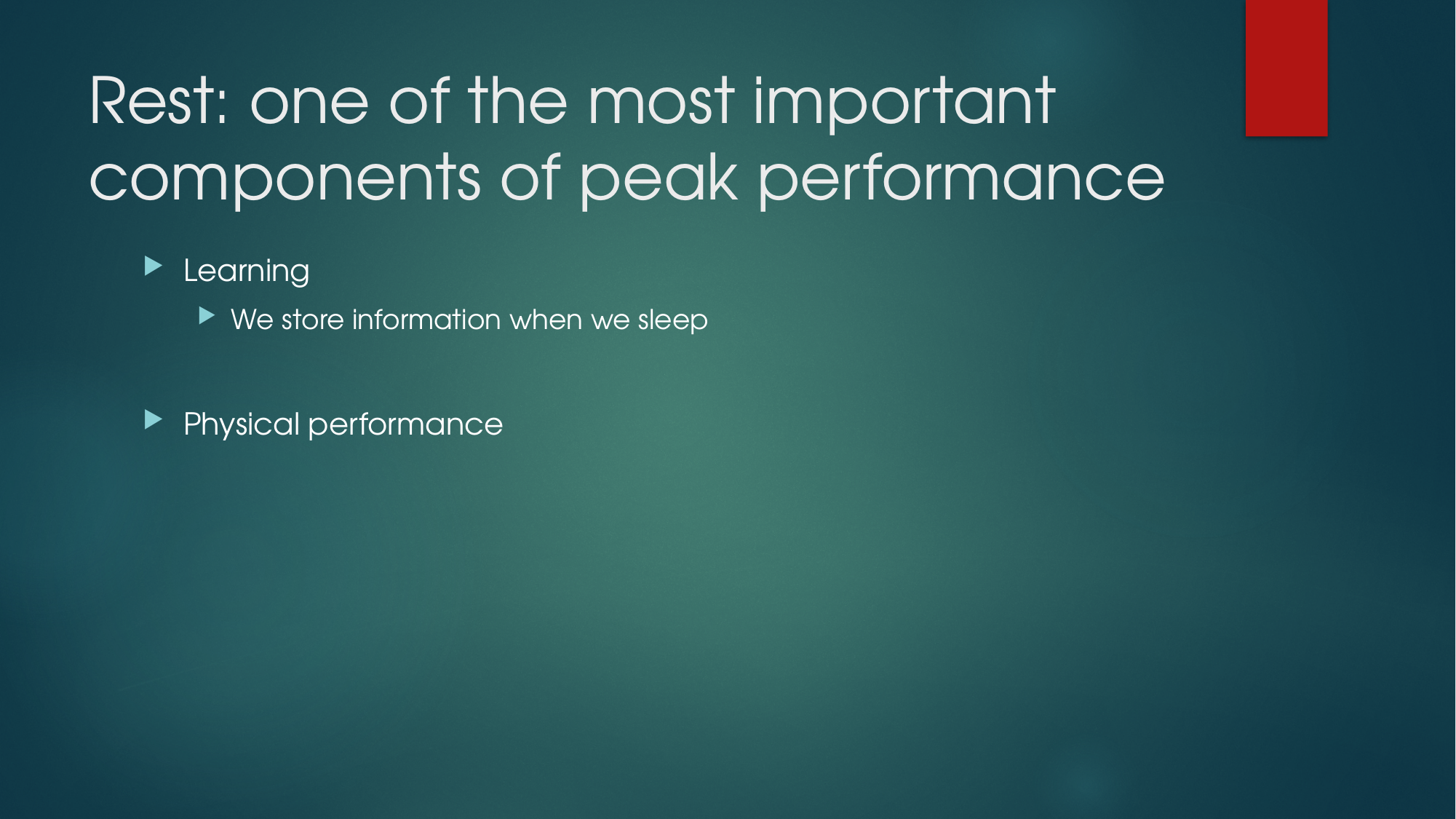

# Rest: one of the most important components of peak performance
Learning
We store information when we sleep

Physical performance